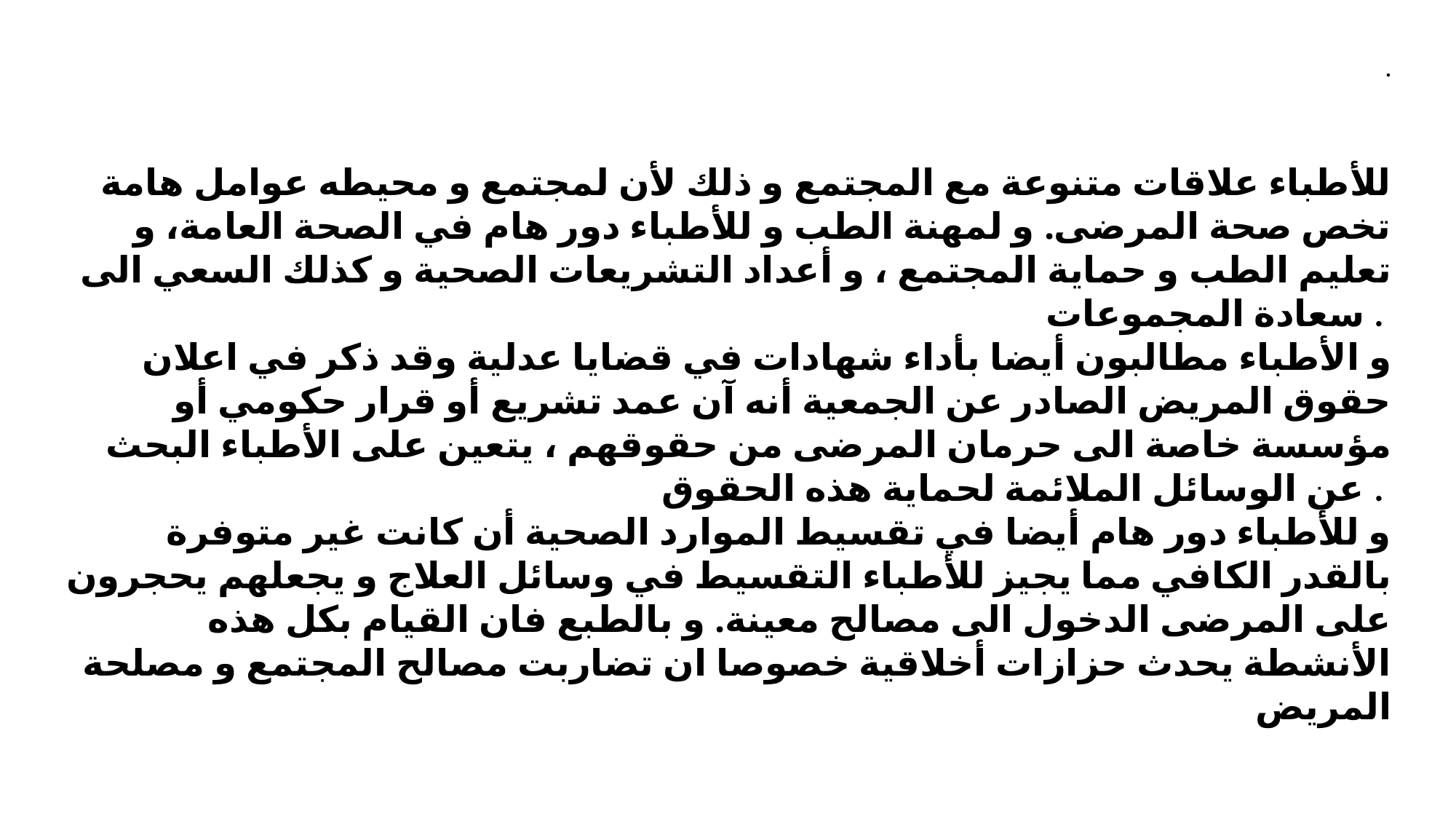

.

للأطباء علاقات متنوعة مع المجتمع و ذلك لأن لمجتمع و محيطه عوامل هامة تخص صحة المرضى. و لمهنة الطب و للأطباء دور هام في الصحة العامة، و تعليم الطب و حماية المجتمع ، و أعداد التشريعات الصحية و كذلك السعي الى سعادة المجموعات .
و الأطباء مطالبون أيضا بأداء شهادات في قضايا عدلية وقد ذكر في اعلان حقوق المريض الصادر عن الجمعية أنه آن عمد تشريع أو قرار حكومي أو مؤسسة خاصة الى حرمان المرضى من حقوقهم ، يتعين على الأطباء البحث عن الوسائل الملائمة لحماية هذه الحقوق .
و للأطباء دور هام أيضا في تقسيط الموارد الصحية أن كانت غير متوفرة بالقدر الكافي مما يجيز للأطباء التقسيط في وسائل العلاج و يجعلهم يحجرون على المرضى الدخول الى مصالح معينة. و بالطبع فان القيام بكل هذه الأنشطة يحدث حزازات أخلاقية خصوصا ان تضاربت مصالح المجتمع و مصلحة المريض